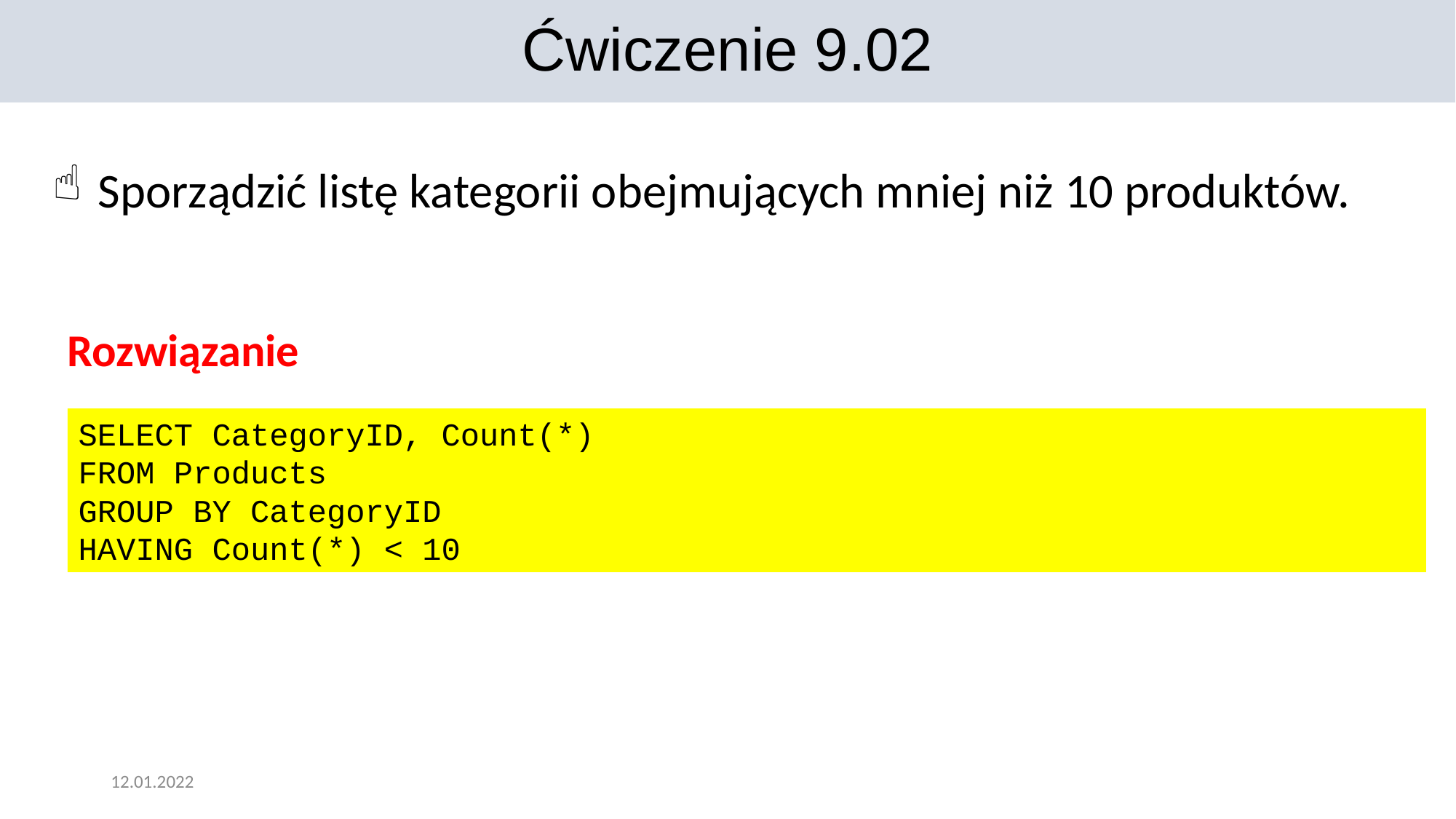

Ćwiczenie 9.02
 Sporządzić listę kategorii obejmujących mniej niż 10 produktów.
Rozwiązanie
SELECT CategoryID, Count(*)
FROM Products
GROUP BY CategoryID
HAVING Count(*) < 10
12.01.2022